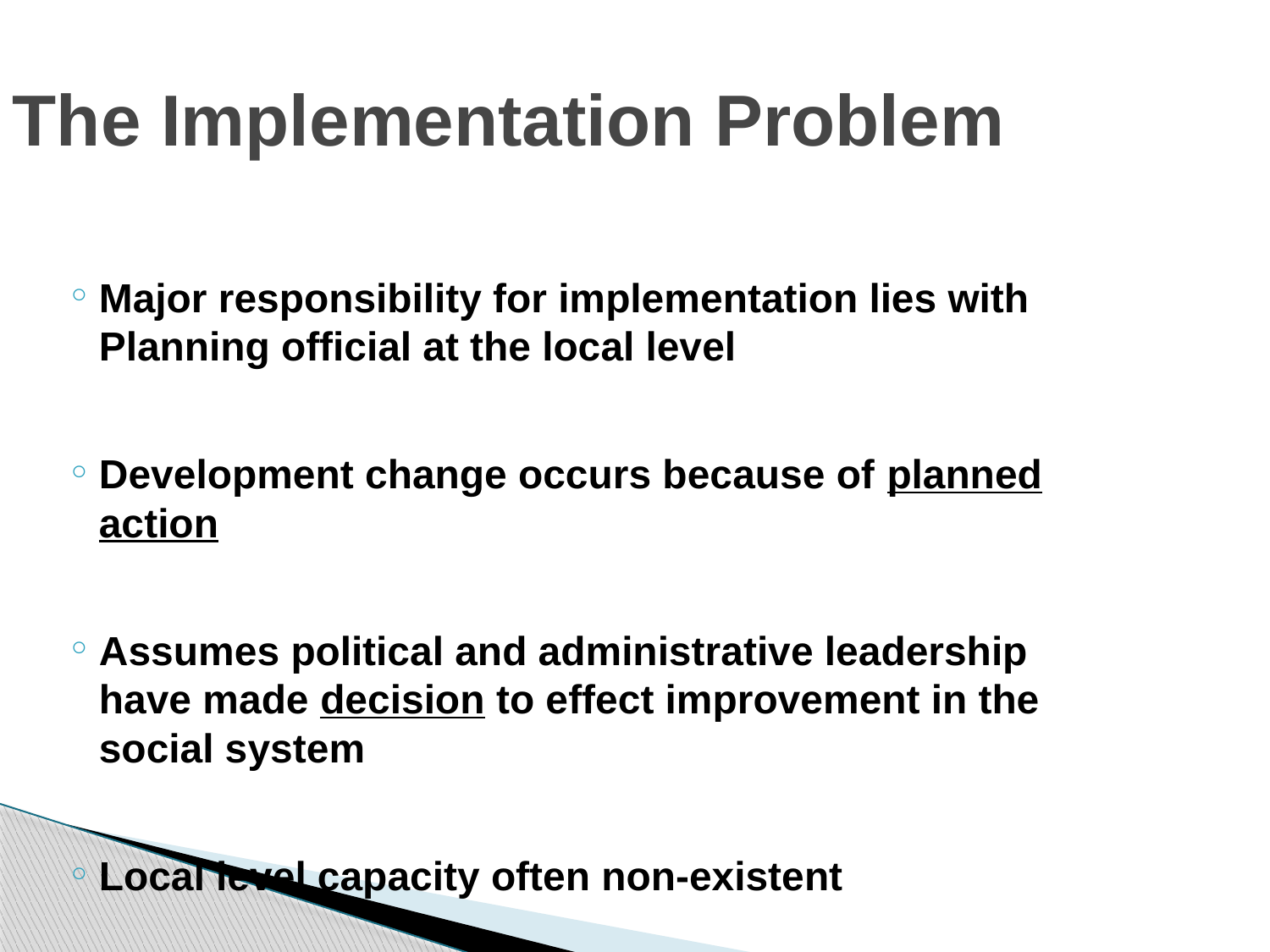

The Implementation Problem

Major responsibility for implementation lies with Planning official at the local level

Development change occurs because of planned action

Assumes political and administrative leadership have made decision to effect improvement in the social system

Local level capacity often non-existent